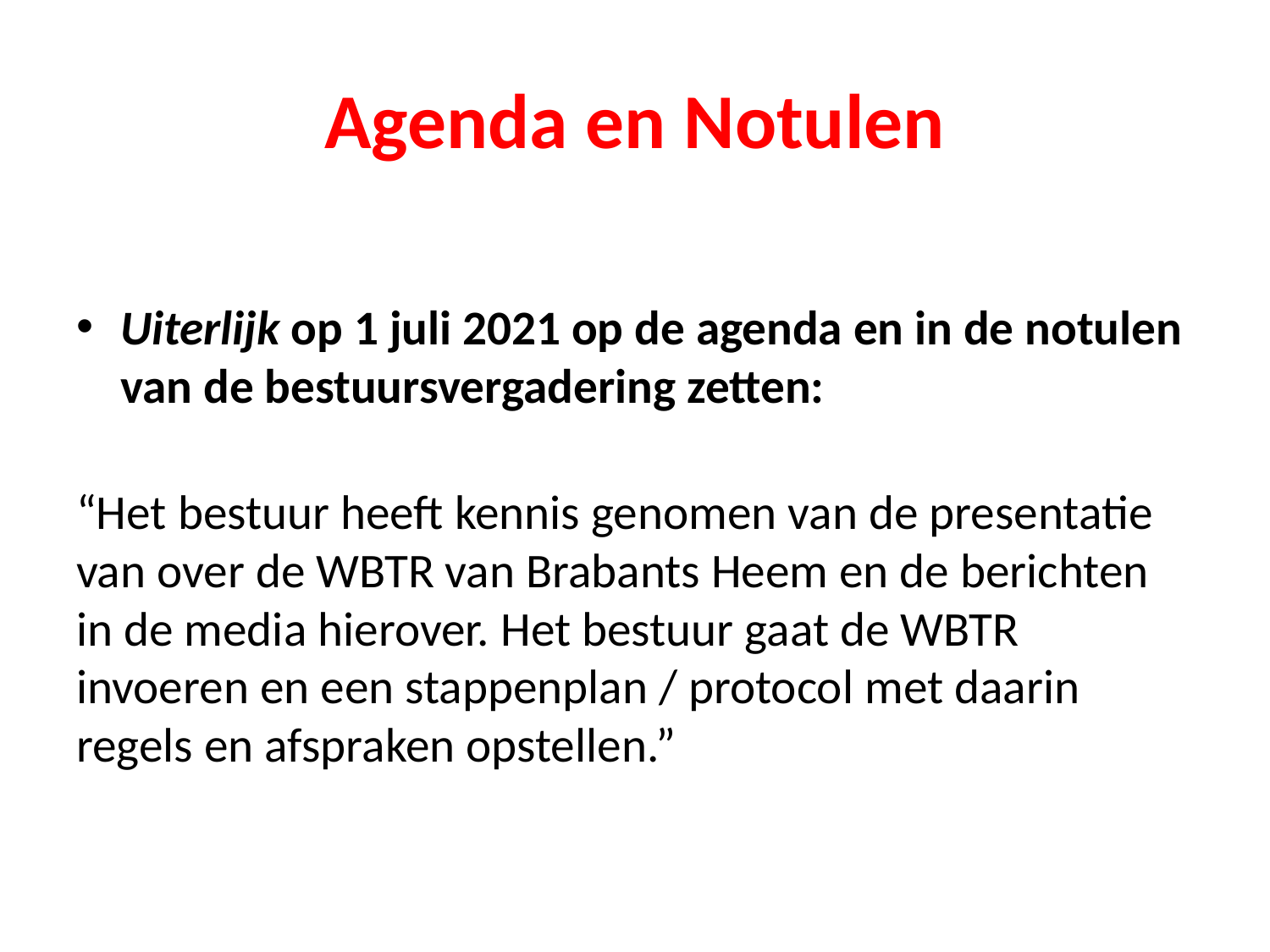

# Agenda en Notulen

Uiterlijk op 1 juli 2021 op de agenda en in de notulen van de bestuursvergadering zetten:
“Het bestuur heeft kennis genomen van de presentatie van over de WBTR van Brabants Heem en de berichten in de media hierover. Het bestuur gaat de WBTR invoeren en een stappenplan / protocol met daarin regels en afspraken opstellen.”